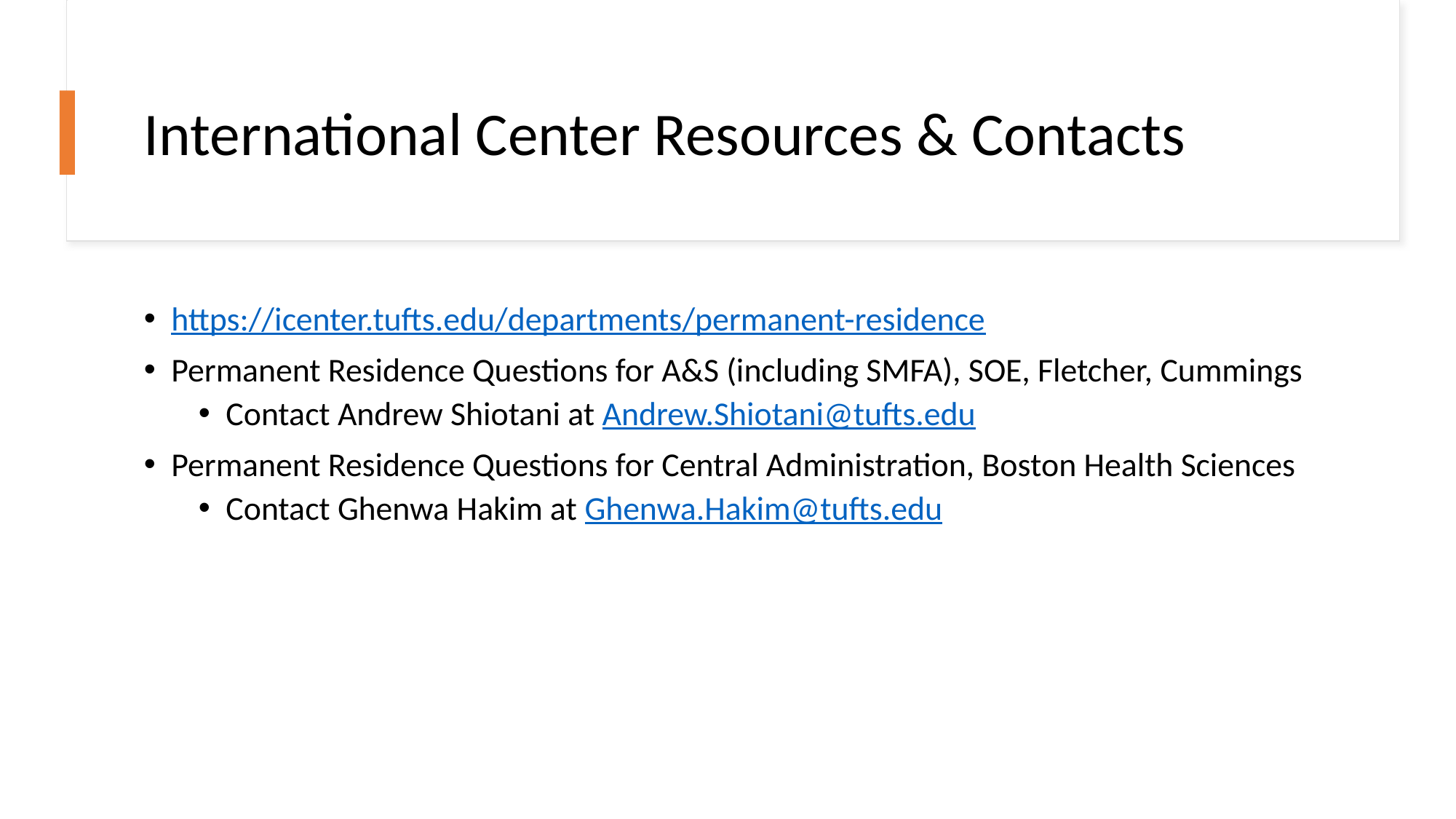

# International Center Resources & Contacts

https://icenter.tufts.edu/departments/permanent-residence
Permanent Residence Questions for A&S (including SMFA), SOE, Fletcher, Cummings
Contact Andrew Shiotani at Andrew.Shiotani@tufts.edu
Permanent Residence Questions for Central Administration, Boston Health Sciences
Contact Ghenwa Hakim at Ghenwa.Hakim@tufts.edu